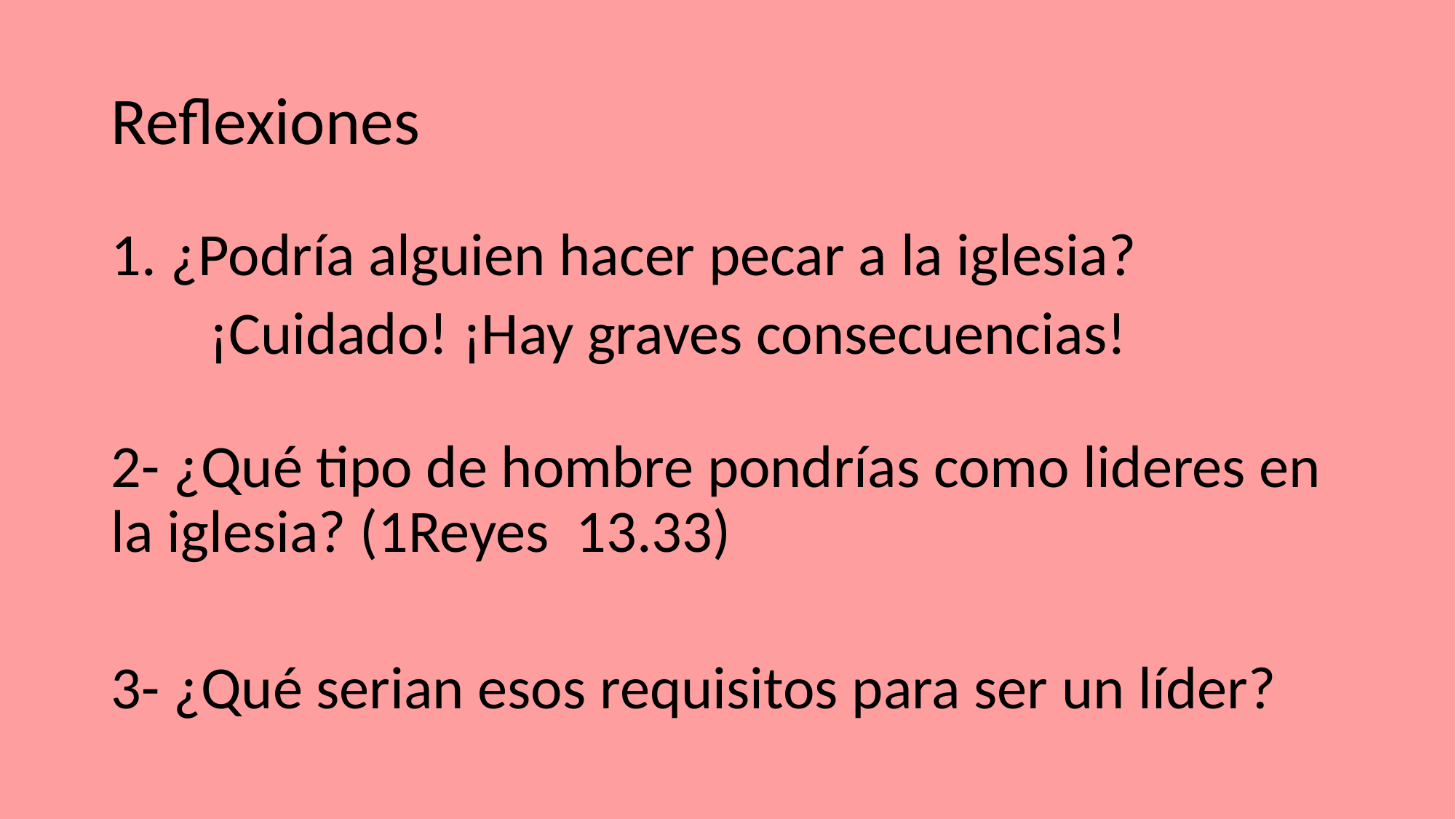

# Reflexiones
¿Podría alguien hacer pecar a la iglesia?
	¡Cuidado! ¡Hay graves consecuencias!

2- ¿Qué tipo de hombre pondrías como lideres en la iglesia? (1Reyes  13.33)

3- ¿Qué serian esos requisitos para ser un líder?